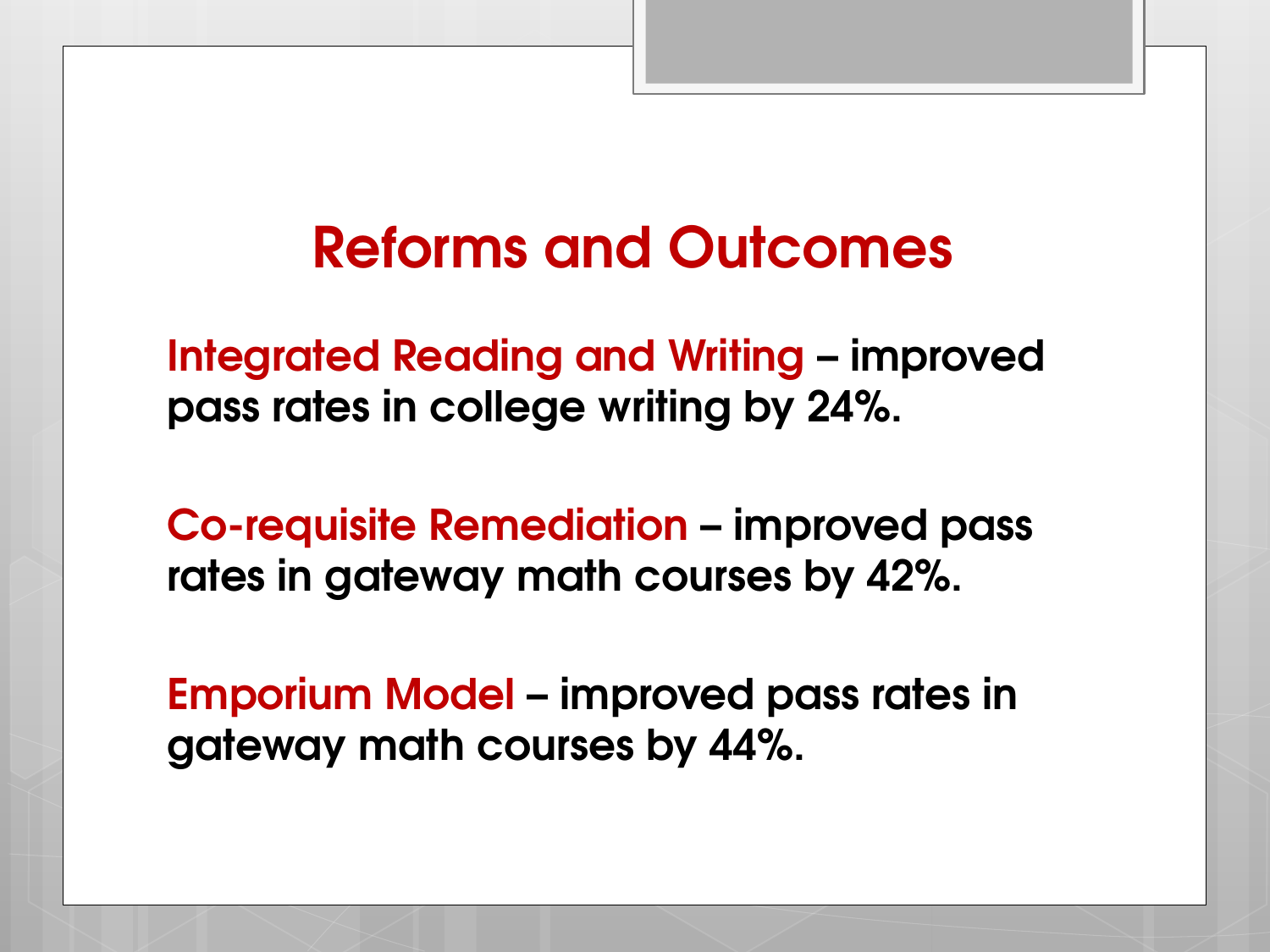

# Reforms and Outcomes
Integrated Reading and Writing – improved pass rates in college writing by 24%.

Co-requisite Remediation – improved pass rates in gateway math courses by 42%.

Emporium Model – improved pass rates in gateway math courses by 44%.